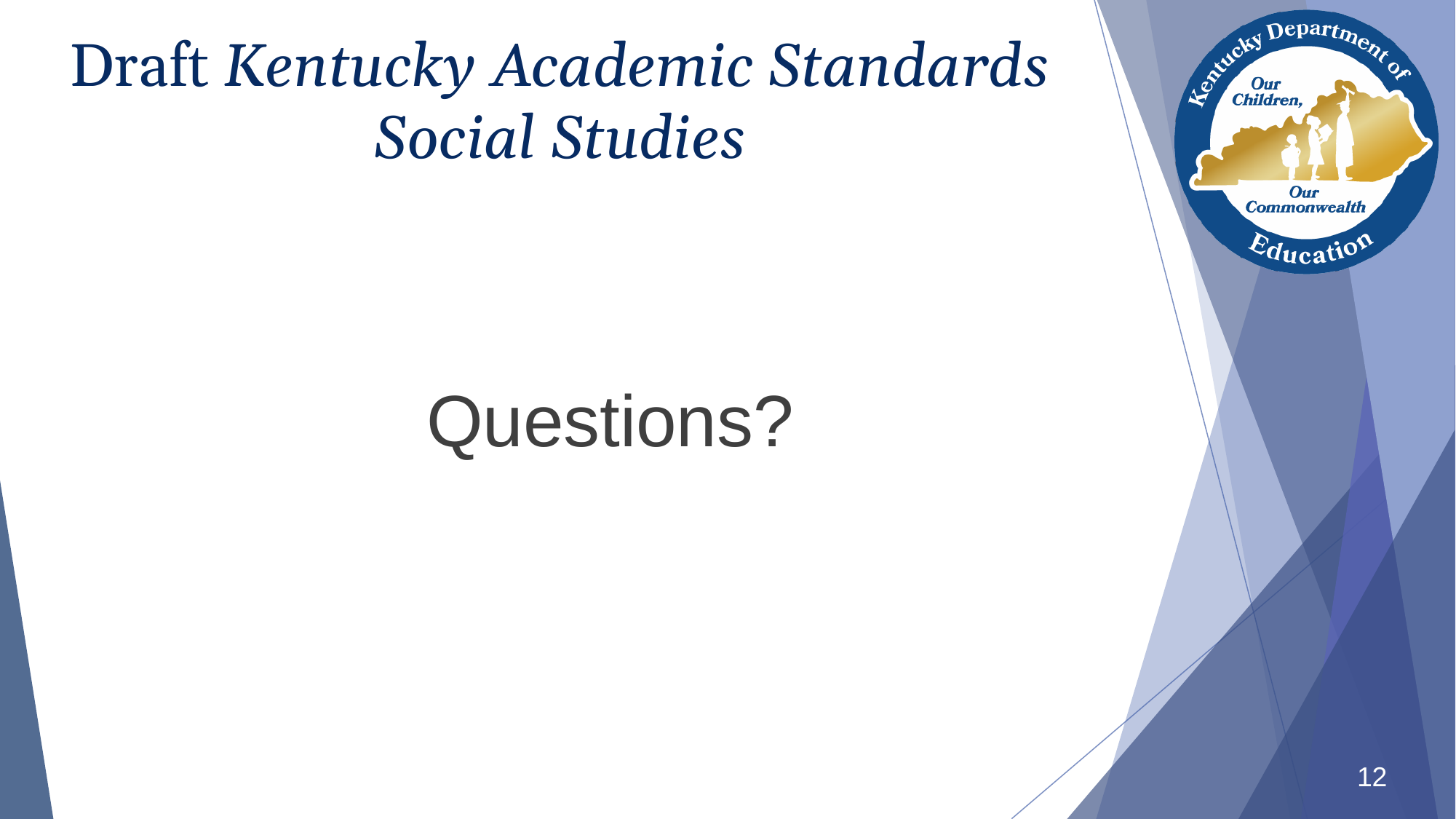

# Draft Kentucky Academic Standards Social Studies

Questions?
12